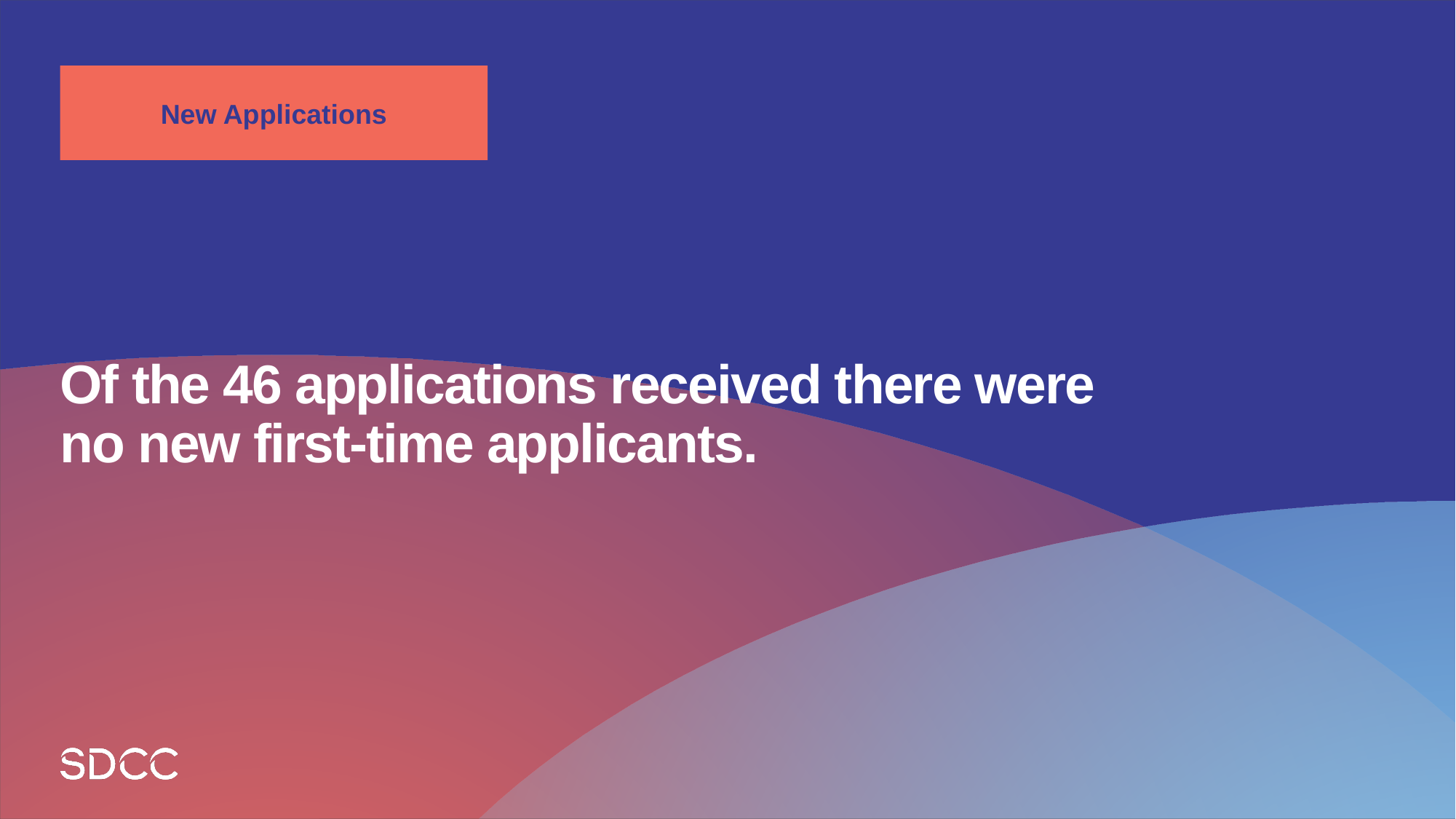

New Applications
# Of the 46 applications received there were no new first-time applicants.